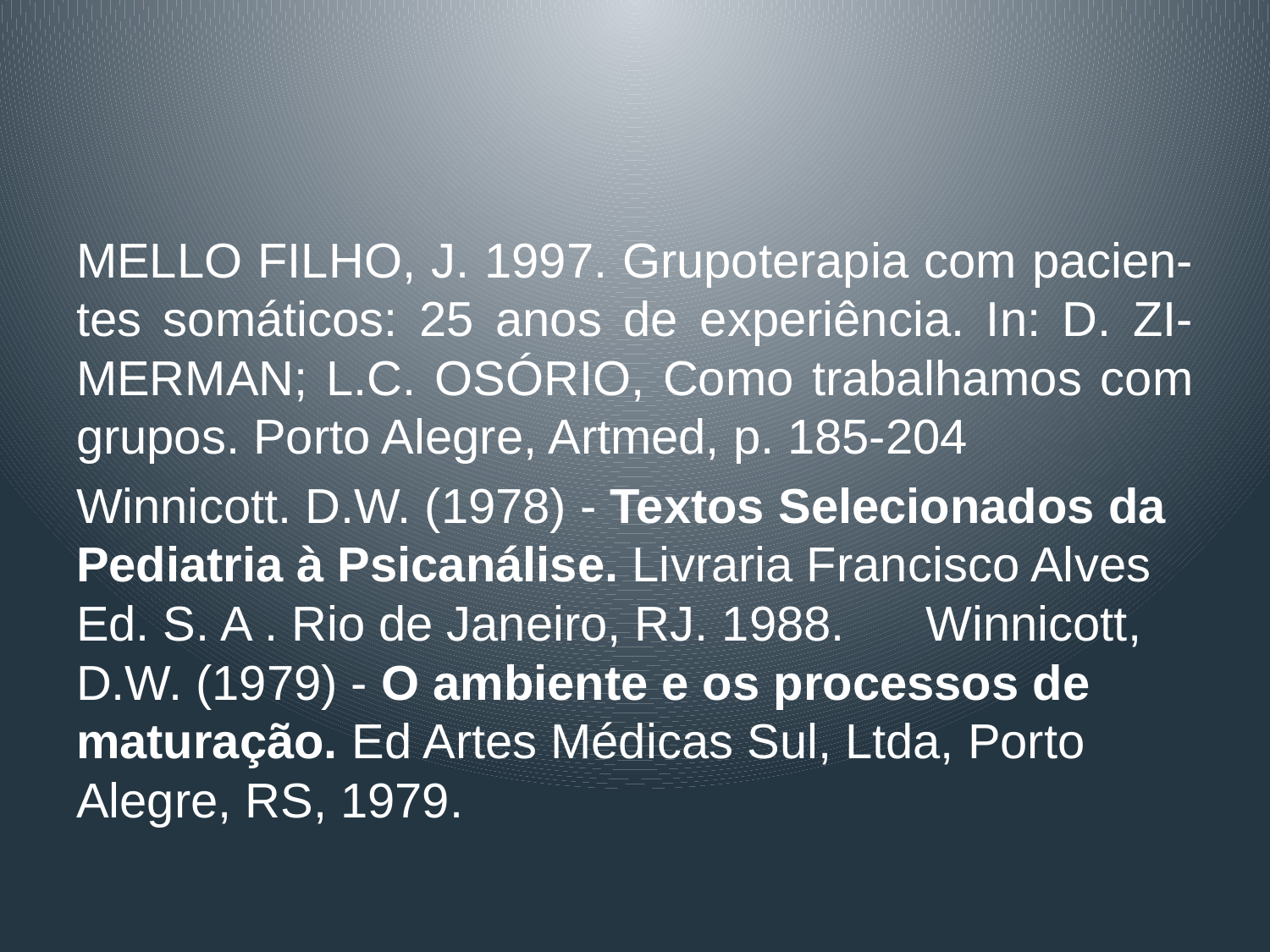

#
MELLO FILHO, J. 1997. Grupoterapia com pacien-tes somáticos: 25 anos de experiência. In: D. ZI-MERMAN; L.C. OSÓRIO, Como trabalhamos com grupos. Porto Alegre, Artmed, p. 185-204
Winnicott. D.W. (1978) - Textos Selecionados da Pediatria à Psicanálise. Livraria Francisco Alves Ed. S. A . Rio de Janeiro, RJ. 1988.      Winnicott, D.W. (1979) - O ambiente e os processos de maturação. Ed Artes Médicas Sul, Ltda, Porto Alegre, RS, 1979.